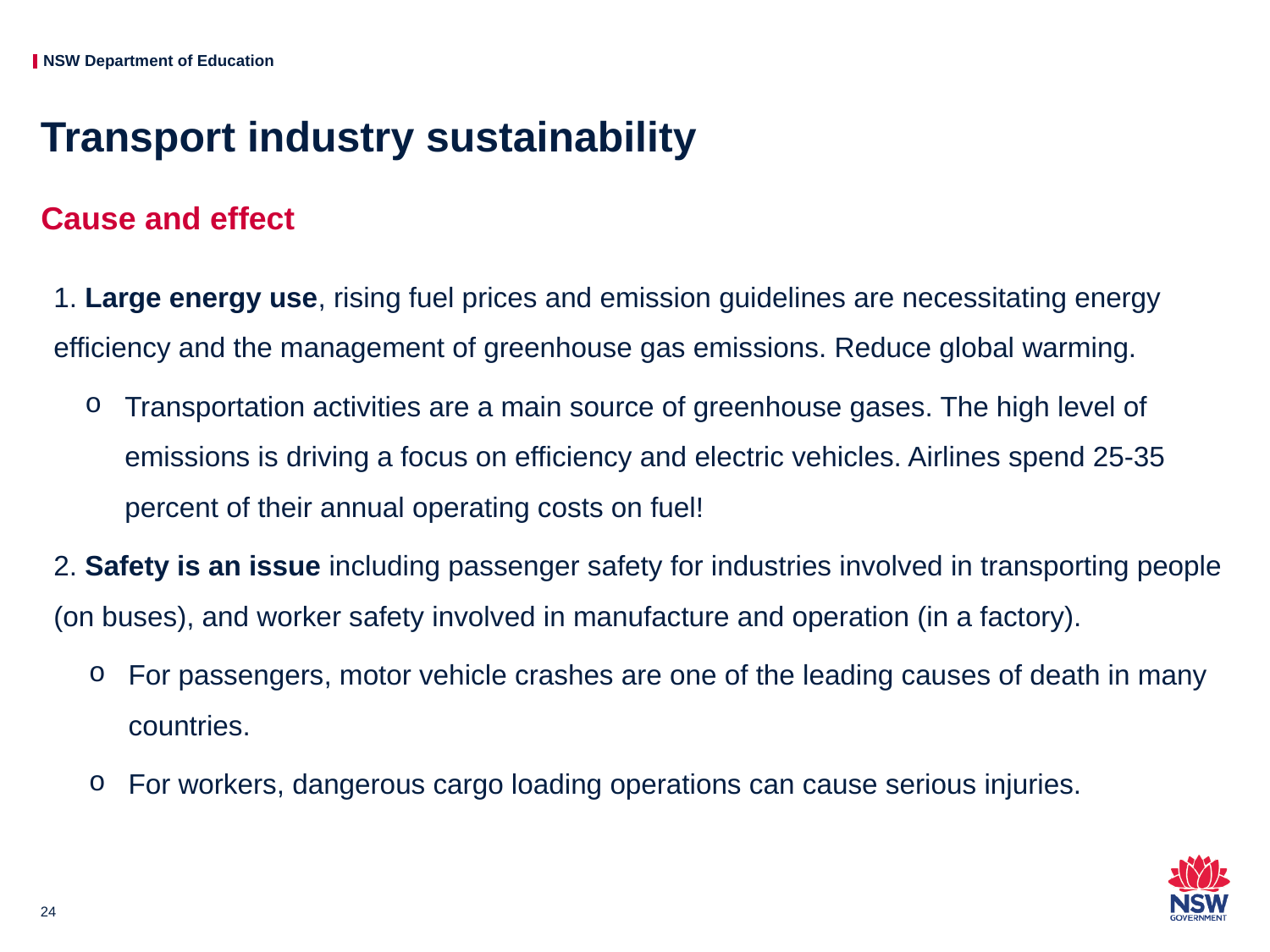

# Transport industry sustainability
Cause and effect
1. Large energy use, rising fuel prices and emission guidelines are necessitating energy efficiency and the management of greenhouse gas emissions. Reduce global warming.
Transportation activities are a main source of greenhouse gases. The high level of emissions is driving a focus on efficiency and electric vehicles. Airlines spend 25-35 percent of their annual operating costs on fuel!
2. Safety is an issue including passenger safety for industries involved in transporting people (on buses), and worker safety involved in manufacture and operation (in a factory).
For passengers, motor vehicle crashes are one of the leading causes of death in many countries.
For workers, dangerous cargo loading operations can cause serious injuries.
24